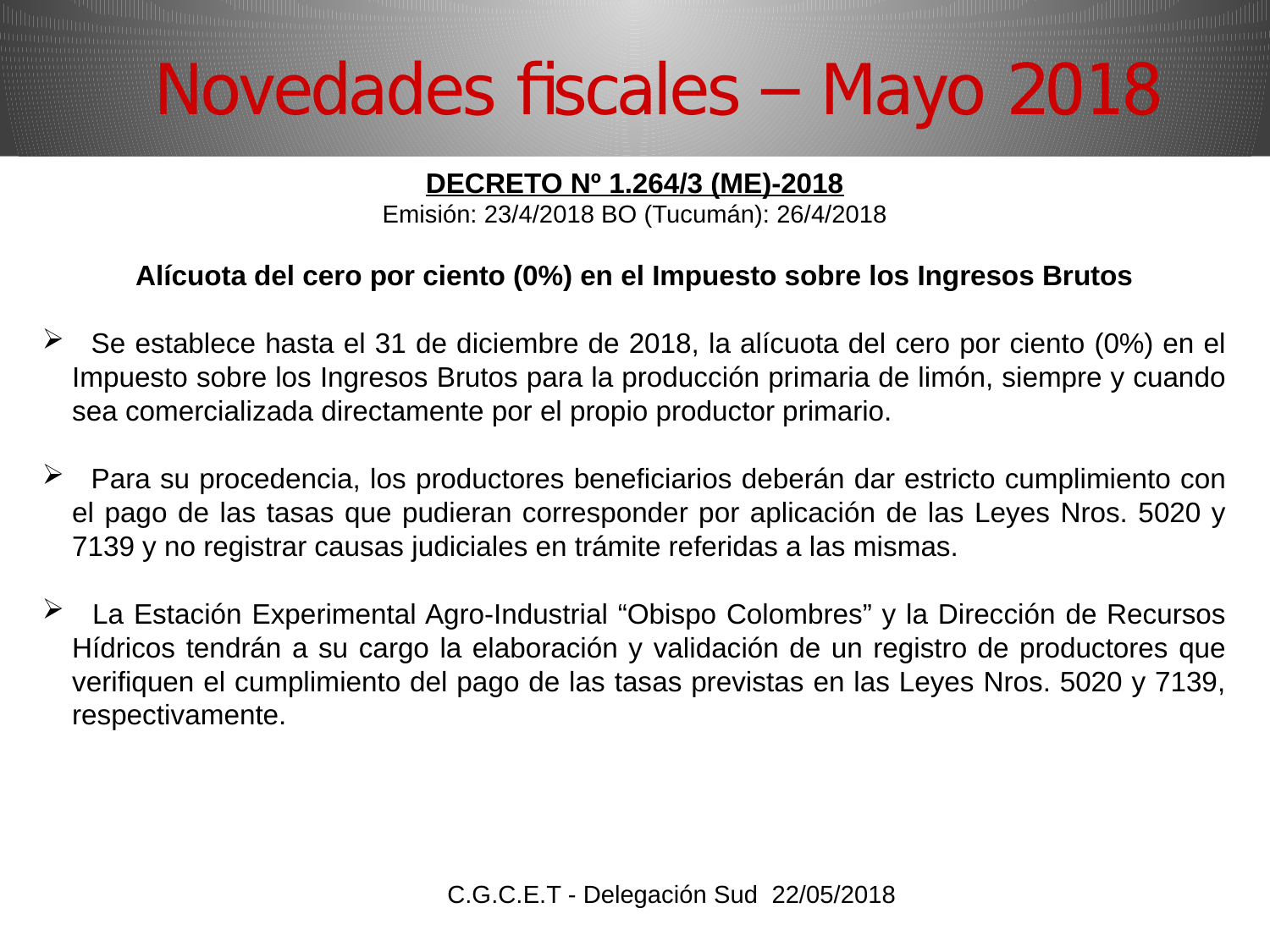

Novedades fiscales – Mayo 2018
DECRETO Nº 1.264/3 (ME)-2018
Emisión: 23/4/2018 BO (Tucumán): 26/4/2018

Alícuota del cero por ciento (0%) en el Impuesto sobre los Ingresos Brutos

  Se establece hasta el 31 de diciembre de 2018, la alícuota del cero por ciento (0%) en el Impuesto sobre los Ingresos Brutos para la producción primaria de limón, siempre y cuando sea comercializada directamente por el propio productor primario.

  Para su procedencia, los productores beneficiarios deberán dar estricto cumplimiento con el pago de las tasas que pudieran corresponder por aplicación de las Leyes Nros. 5020 y 7139 y no registrar causas judiciales en trámite referidas a las mismas.

  La Estación Experimental Agro-Industrial “Obispo Colombres” y la Dirección de Recursos Hídricos tendrán a su cargo la elaboración y validación de un registro de productores que verifiquen el cumplimiento del pago de las tasas previstas en las Leyes Nros. 5020 y 7139, respectivamente.

C.G.C.E.T - Delegación Sud  22/05/2018